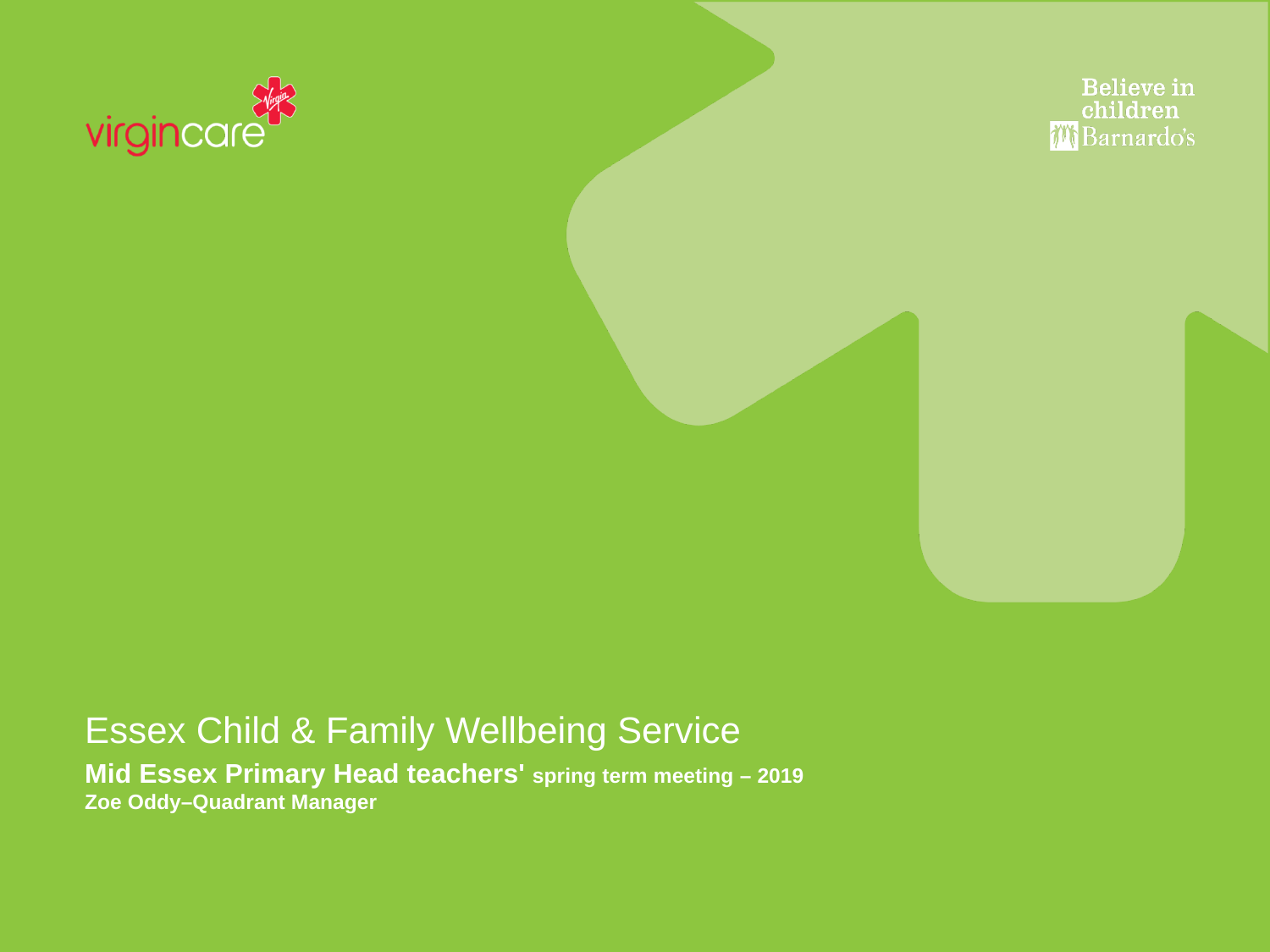

Essex Child & Family Wellbeing Service
# Mid Essex Primary Head teachers' spring term meeting – 2019 Zoe Oddy–Quadrant Manager